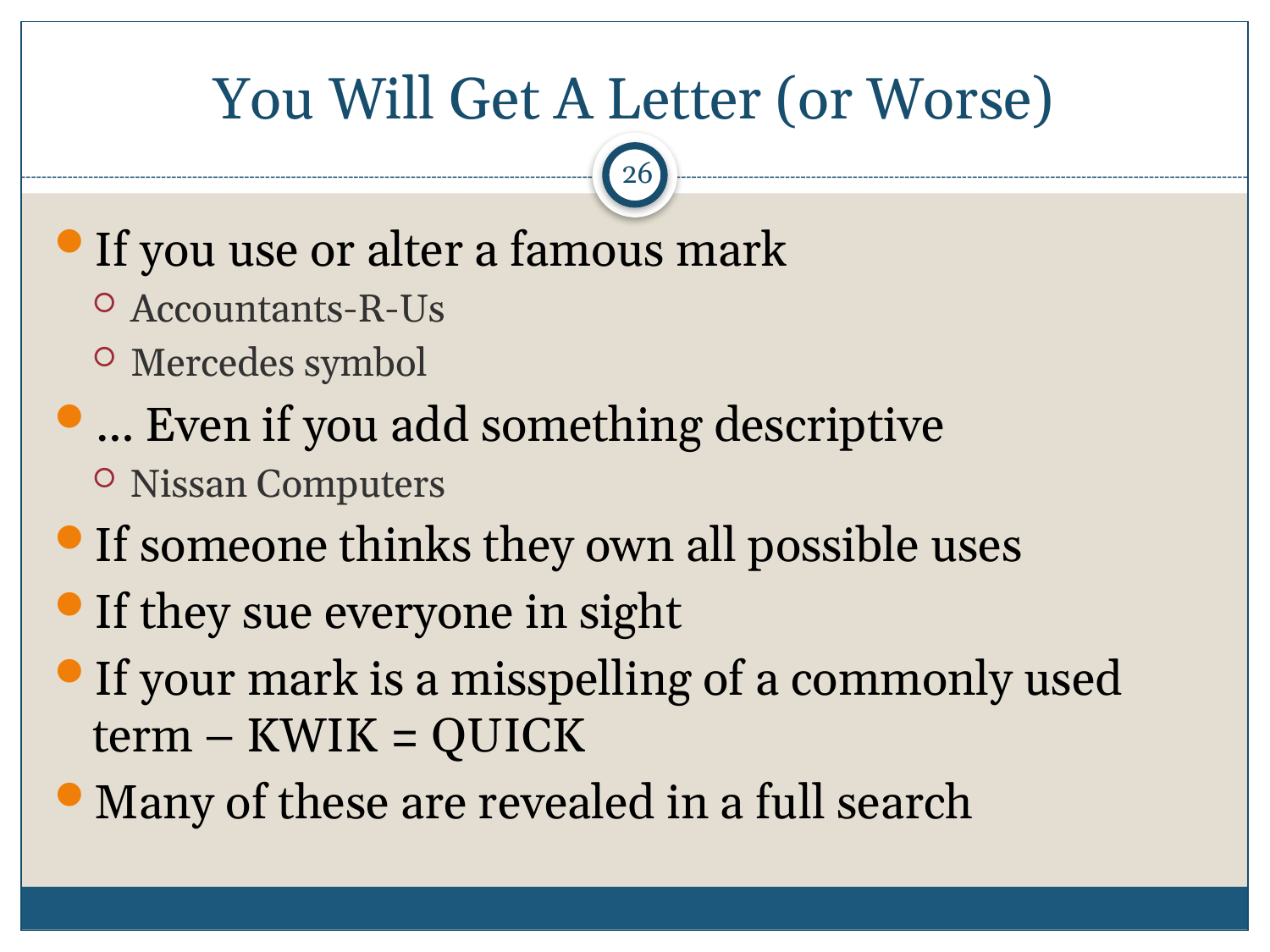

# You Will Get A Letter (or Worse)
26
If you use or alter a famous mark
Accountants-R-Us
Mercedes symbol
… Even if you add something descriptive
Nissan Computers
If someone thinks they own all possible uses
If they sue everyone in sight
If your mark is a misspelling of a commonly used term – KWIK = QUICK
Many of these are revealed in a full search